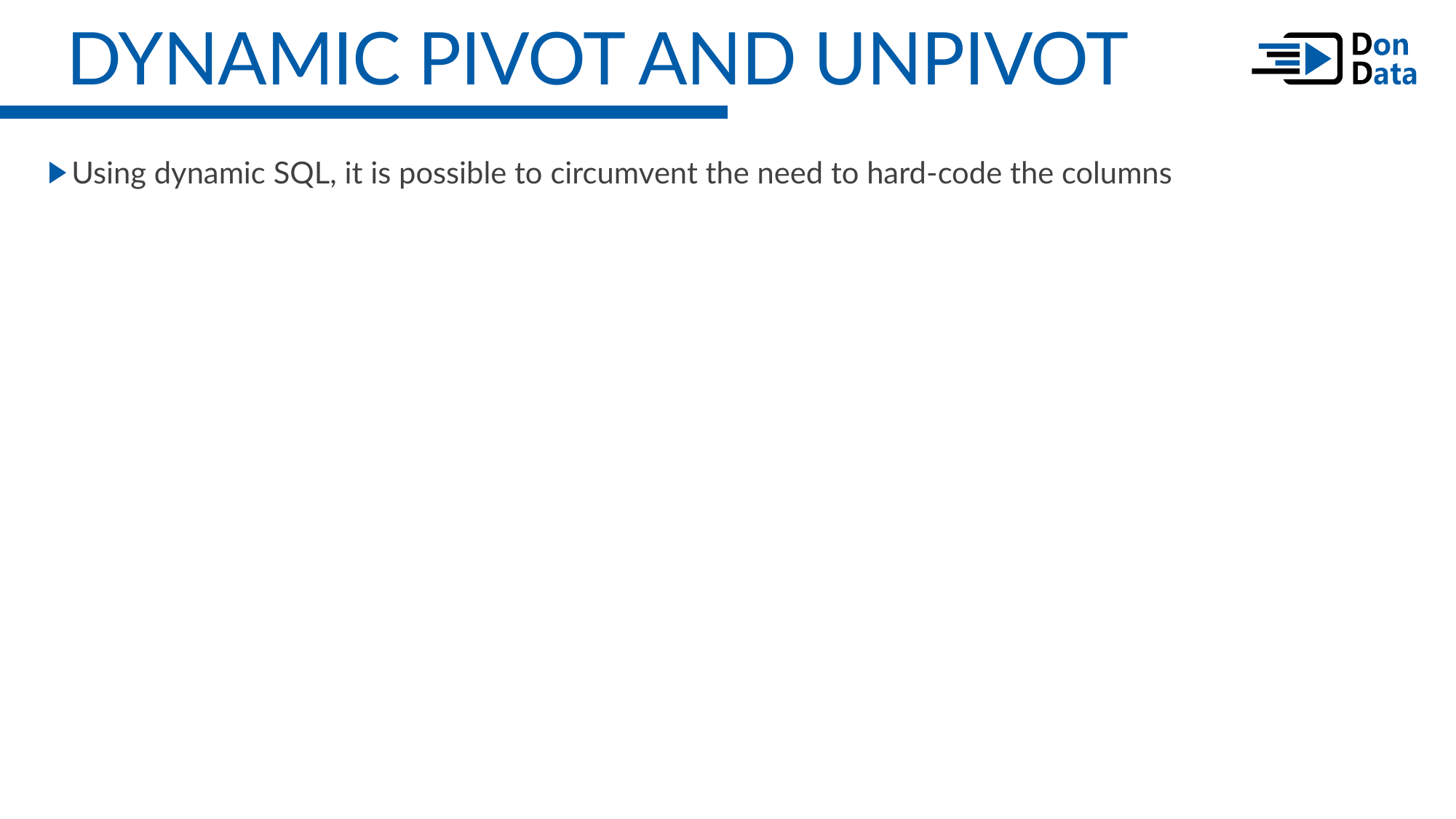

Dynamic PIVOT and UNPIVOT
Using dynamic SQL, it is possible to circumvent the need to hard-code the columns